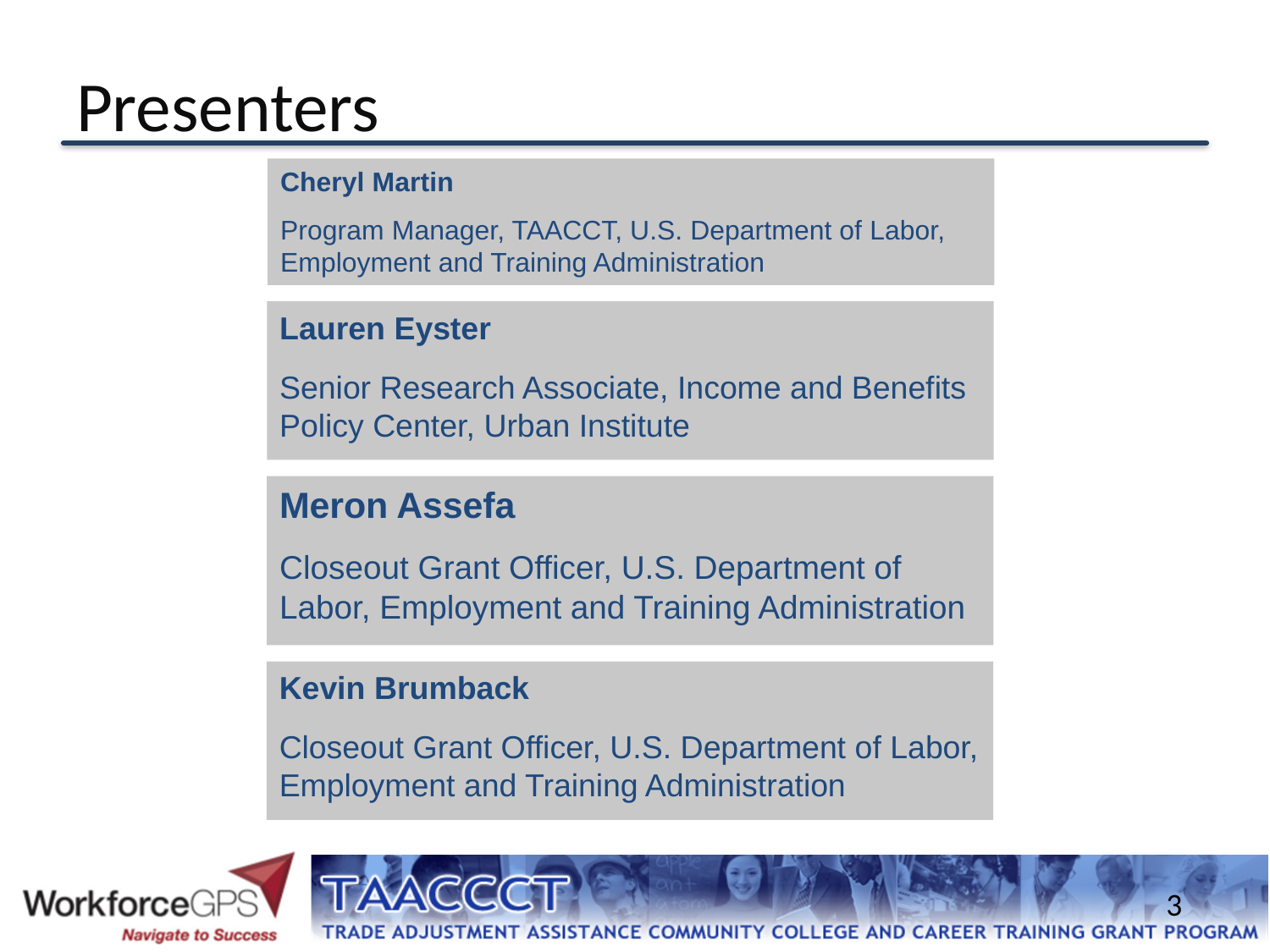

# Presenters
Cheryl Martin
Program Manager, TAACCT, U.S. Department of Labor, Employment and Training Administration
Lauren Eyster
Senior Research Associate, Income and Benefits Policy Center, Urban Institute
Meron Assefa
Closeout Grant Officer, U.S. Department of Labor, Employment and Training Administration
Kevin Brumback
Closeout Grant Officer, U.S. Department of Labor, Employment and Training Administration
3